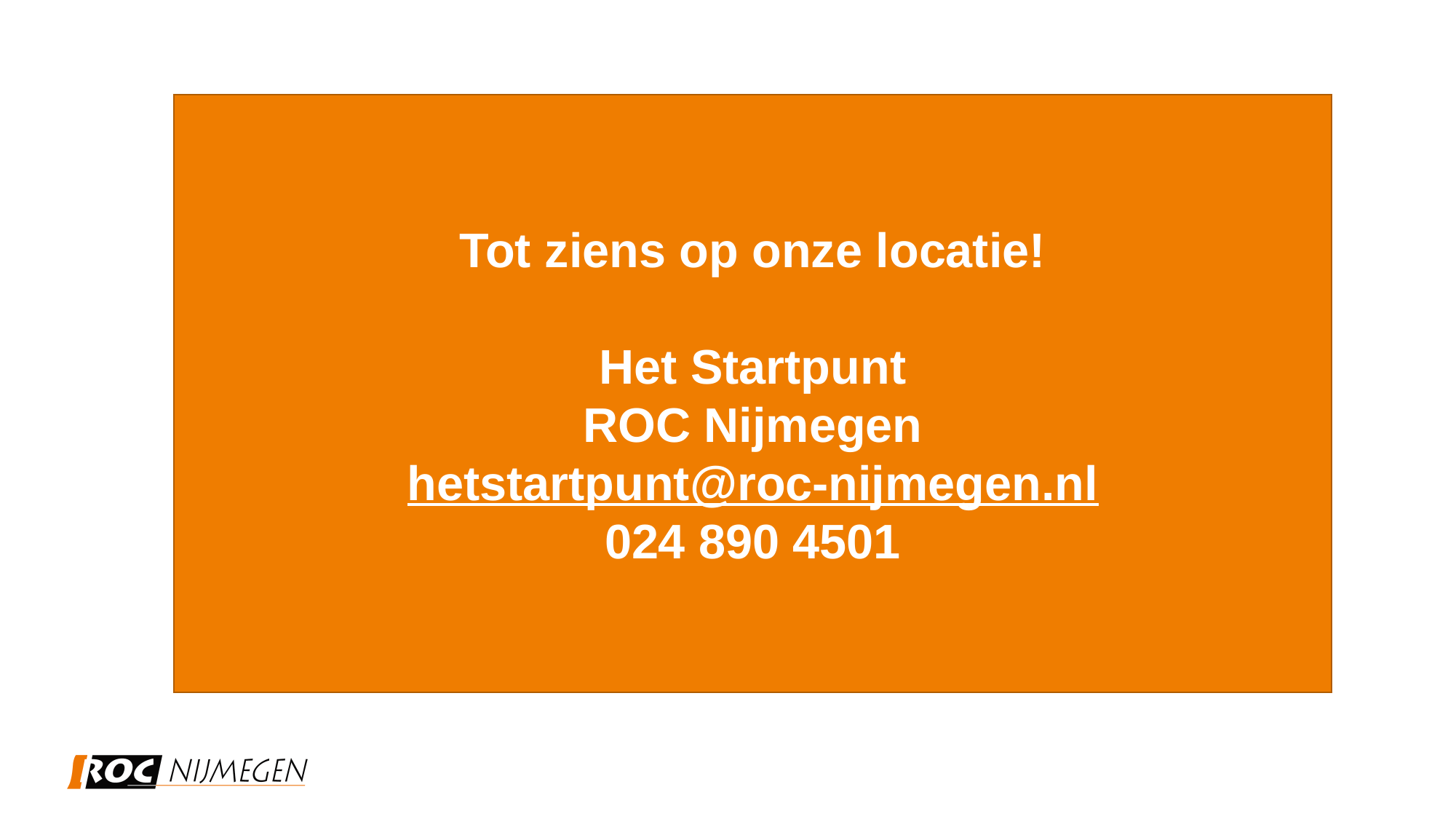

Tot ziens op onze locatie!

Het Startpunt
ROC Nijmegen
hetstartpunt@roc-nijmegen.nl
024 890 4501